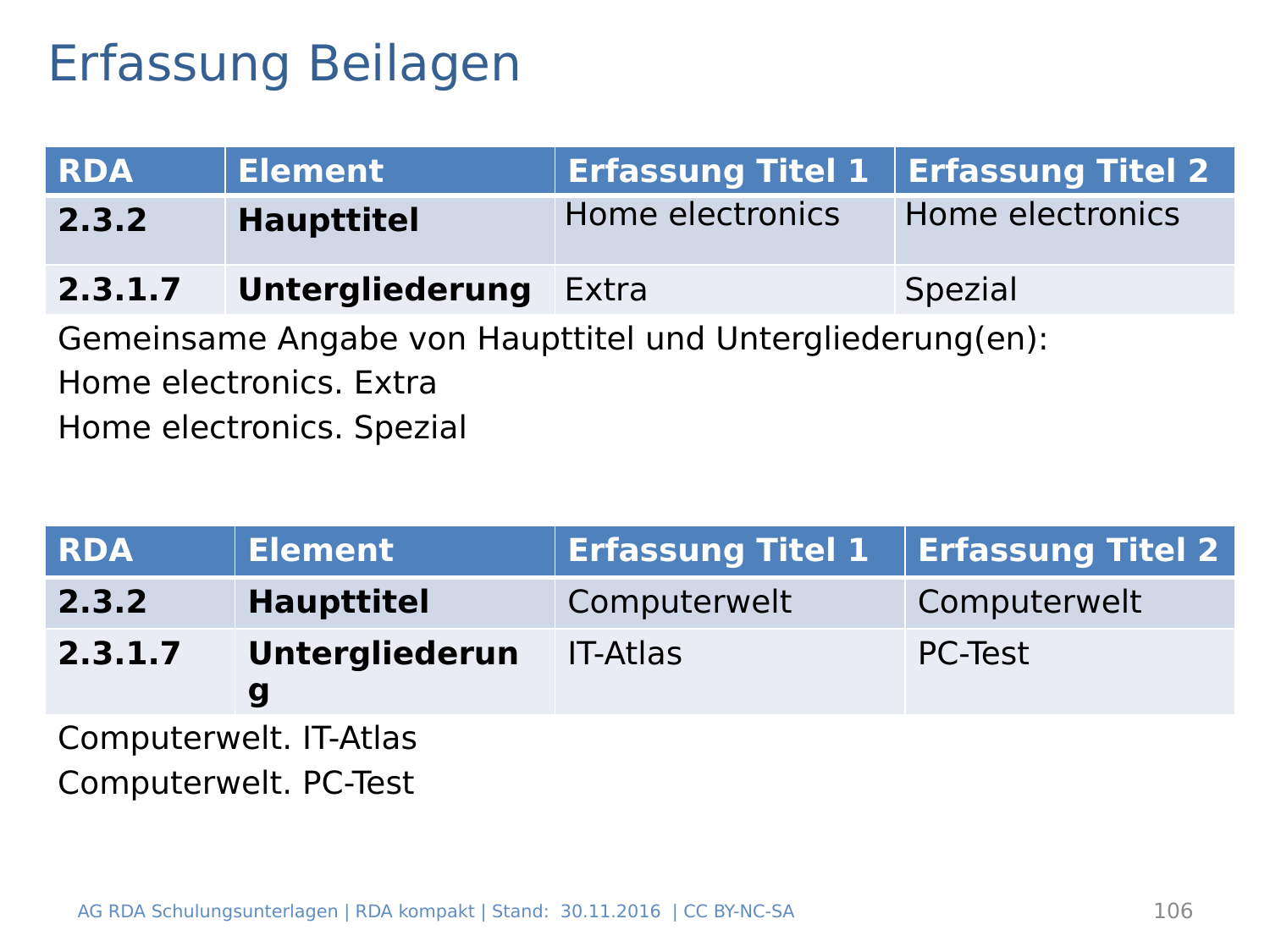

# Erfassung Beilagen

Gemeinsame Angabe von Haupttitel und Untergliederung(en):
Home electronics. Extra
Home electronics. Spezial

Gemeinsame Angabe von Haupttitel und Untergliederung(en):
Computerwelt. IT-Atlas
Computerwelt. PC-Test

| RDA | Element | Erfassung Titel 1 | Erfassung Titel 2 |
| --- | --- | --- | --- |
| 2.3.2 | Haupttitel | Home electronics | Home electronics |
| 2.3.1.7 | Untergliederung | Extra | Spezial |
| RDA | Element | Erfassung Titel 1 | Erfassung Titel 2 |
| --- | --- | --- | --- |
| 2.3.2 | Haupttitel | Computerwelt | Computerwelt |
| 2.3.1.7 | Untergliederung | IT-Atlas | PC-Test |
AG RDA Schulungsunterlagen | RDA kompakt | Stand:  30.11.2016  | CC BY-NC-SA
106